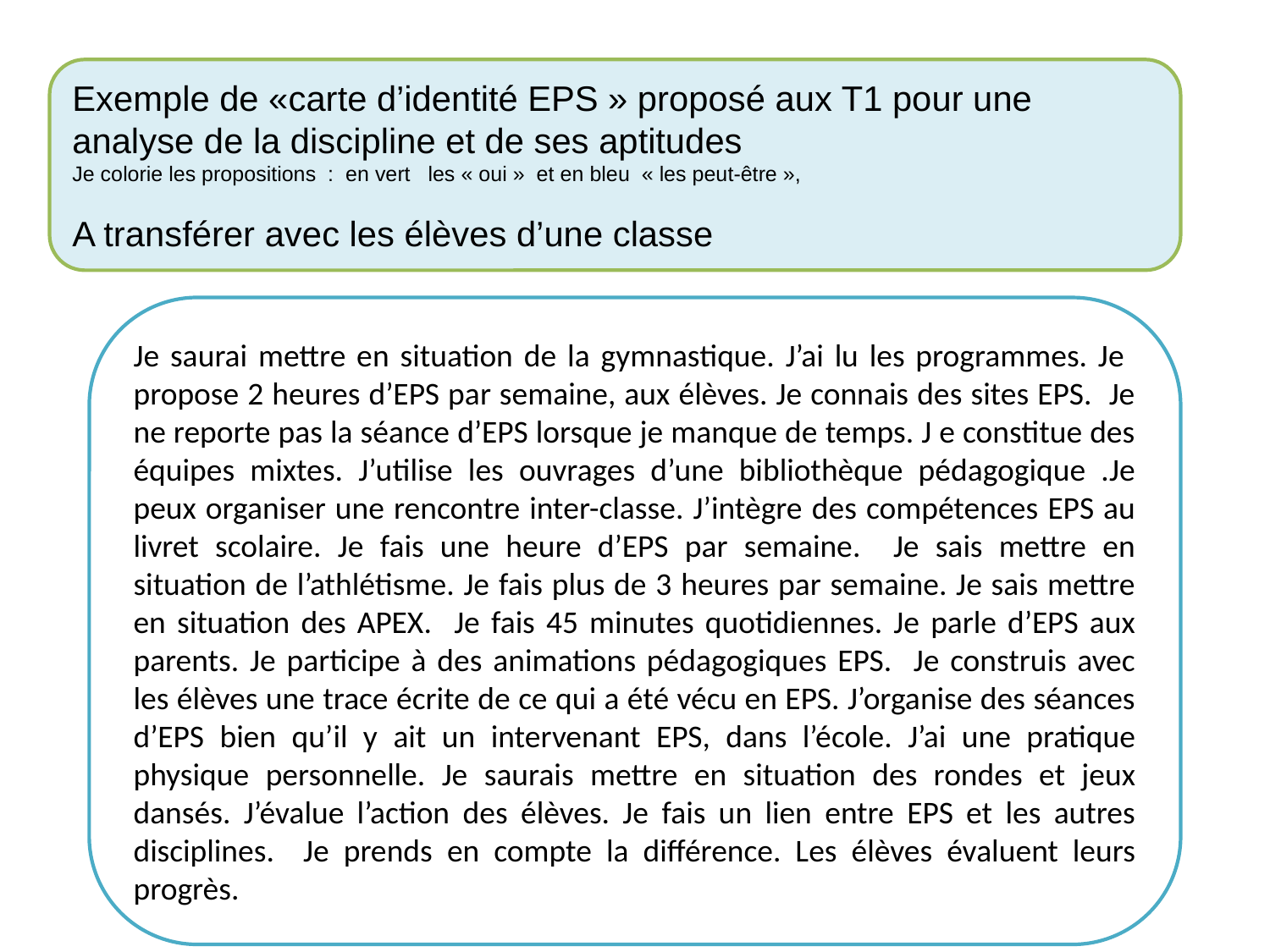

Exemple de «carte d’identité EPS » proposé aux T1 pour une analyse de la discipline et de ses aptitudes
Je colorie les propositions  :  en vert   les « oui »  et en bleu  « les peut-être »,

A transférer avec les élèves d’une classe
Je saurai mettre en situation de la gymnastique. J’ai lu les programmes. Je  propose 2 heures d’EPS par semaine, aux élèves. Je connais des sites EPS.  Je ne reporte pas la séance d’EPS lorsque je manque de temps. J e constitue des équipes mixtes. J’utilise les ouvrages d’une bibliothèque pédagogique .Je peux organiser une rencontre inter-classe. J’intègre des compétences EPS au livret scolaire. Je fais une heure d’EPS par semaine.  Je sais mettre en situation de l’athlétisme. Je fais plus de 3 heures par semaine. Je sais mettre en situation des APEX.  Je fais 45 minutes quotidiennes. Je parle d’EPS aux parents. Je participe à des animations pédagogiques EPS.  Je construis avec les élèves une trace écrite de ce qui a été vécu en EPS. J’organise des séances d’EPS bien qu’il y ait un intervenant EPS, dans l’école. J’ai une pratique physique personnelle. Je saurais mettre en situation des rondes et jeux dansés. J’évalue l’action des élèves. Je fais un lien entre EPS et les autres disciplines.  Je prends en compte la différence. Les élèves évaluent leurs progrès.